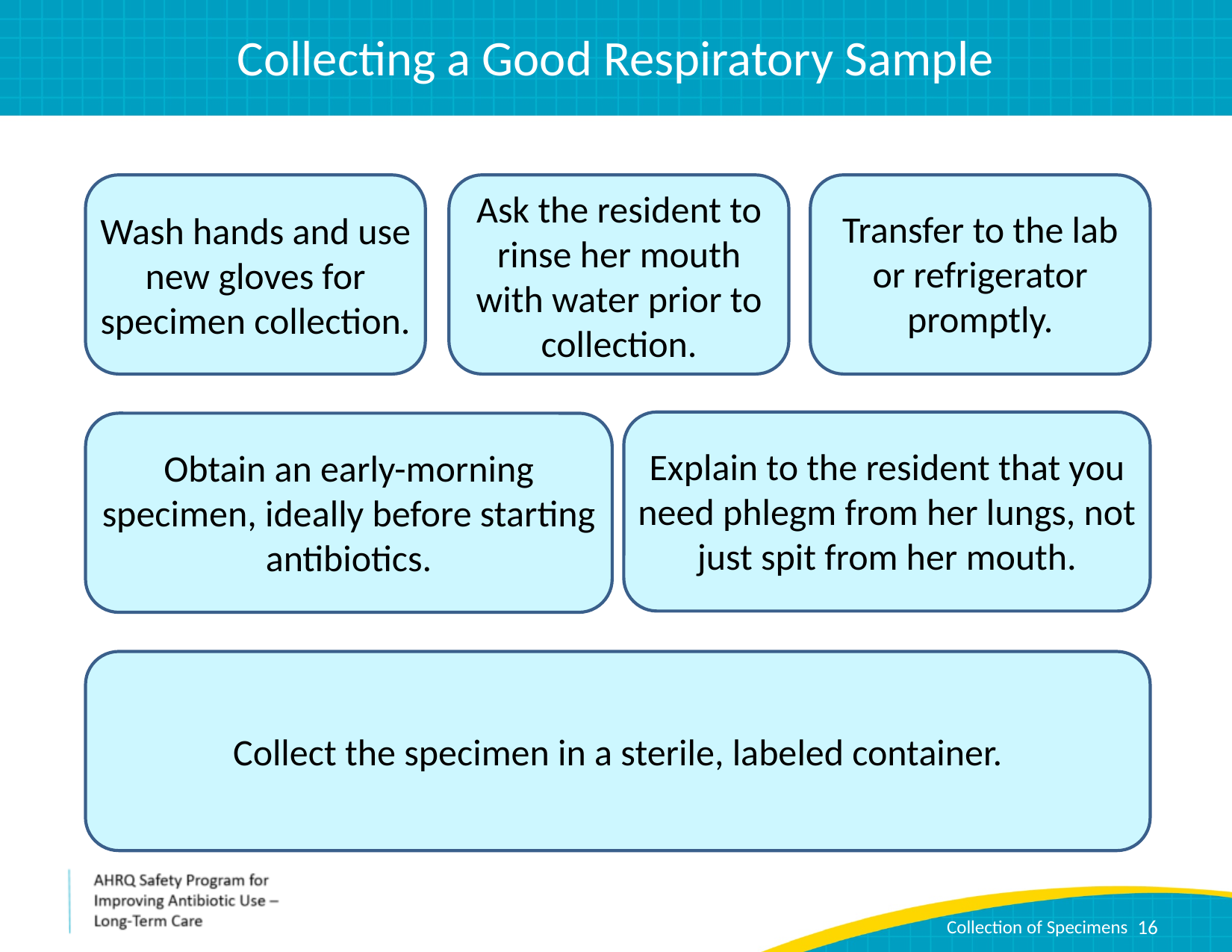

# Collecting a Good Respiratory Sample
Ask the resident to rinse her mouth with water prior to collection.
Transfer to the lab or refrigerator promptly.
Wash hands and use new gloves for specimen collection.

Explain to the resident that you need phlegm from her lungs, not just spit from her mouth.

Obtain an early-morning specimen, ideally before starting antibiotics.

Collect the specimen in a sterile, labeled container.